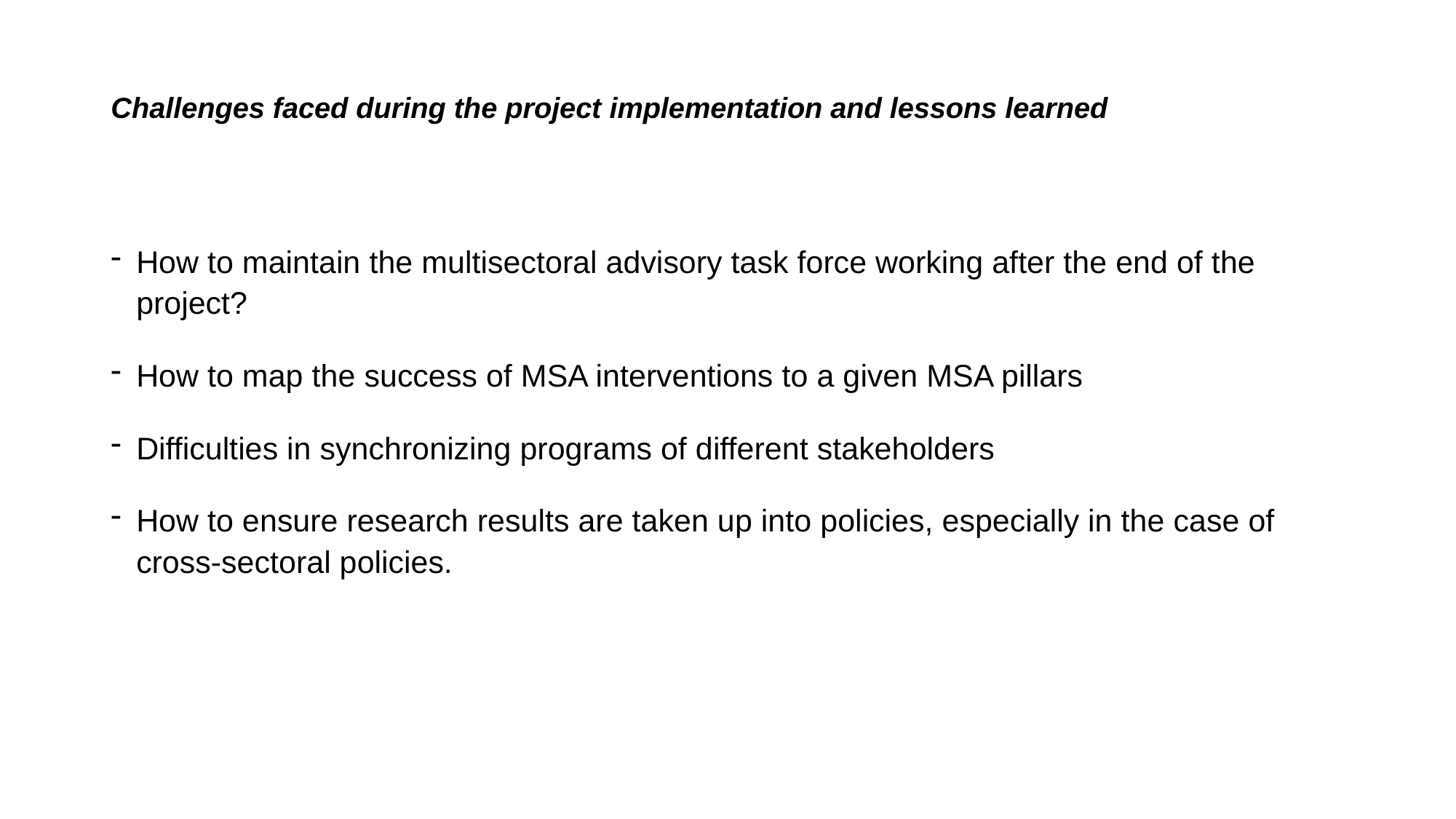

# Challenges faced during the project implementation and lessons learned
How to maintain the multisectoral advisory task force working after the end of the project?
How to map the success of MSA interventions to a given MSA pillars
Difficulties in synchronizing programs of different stakeholders
How to ensure research results are taken up into policies, especially in the case of cross-sectoral policies.